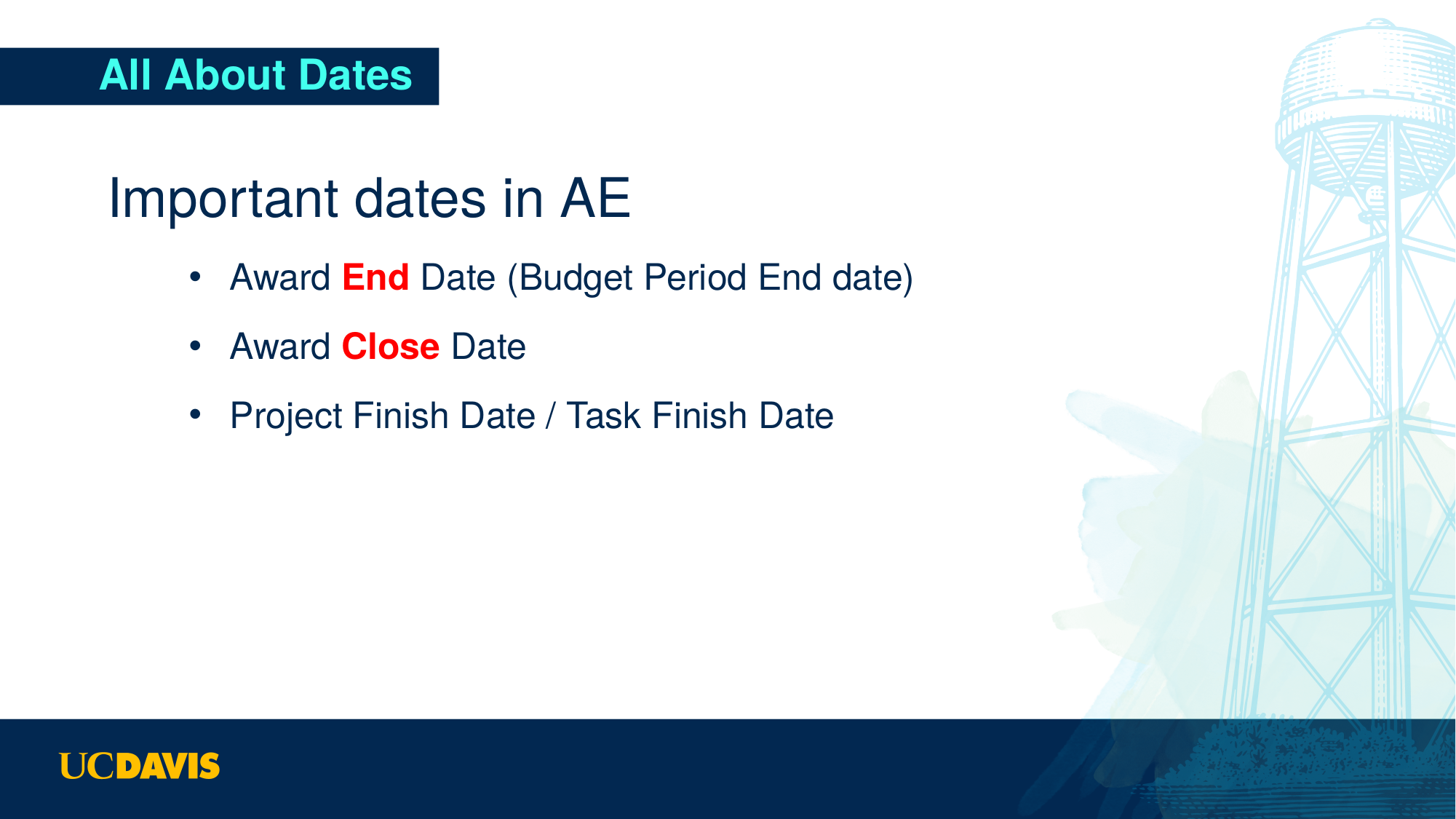

# All About Dates
Important dates in AE
Award End Date (Budget Period End date)
Award Close Date
Project Finish Date / Task Finish Date